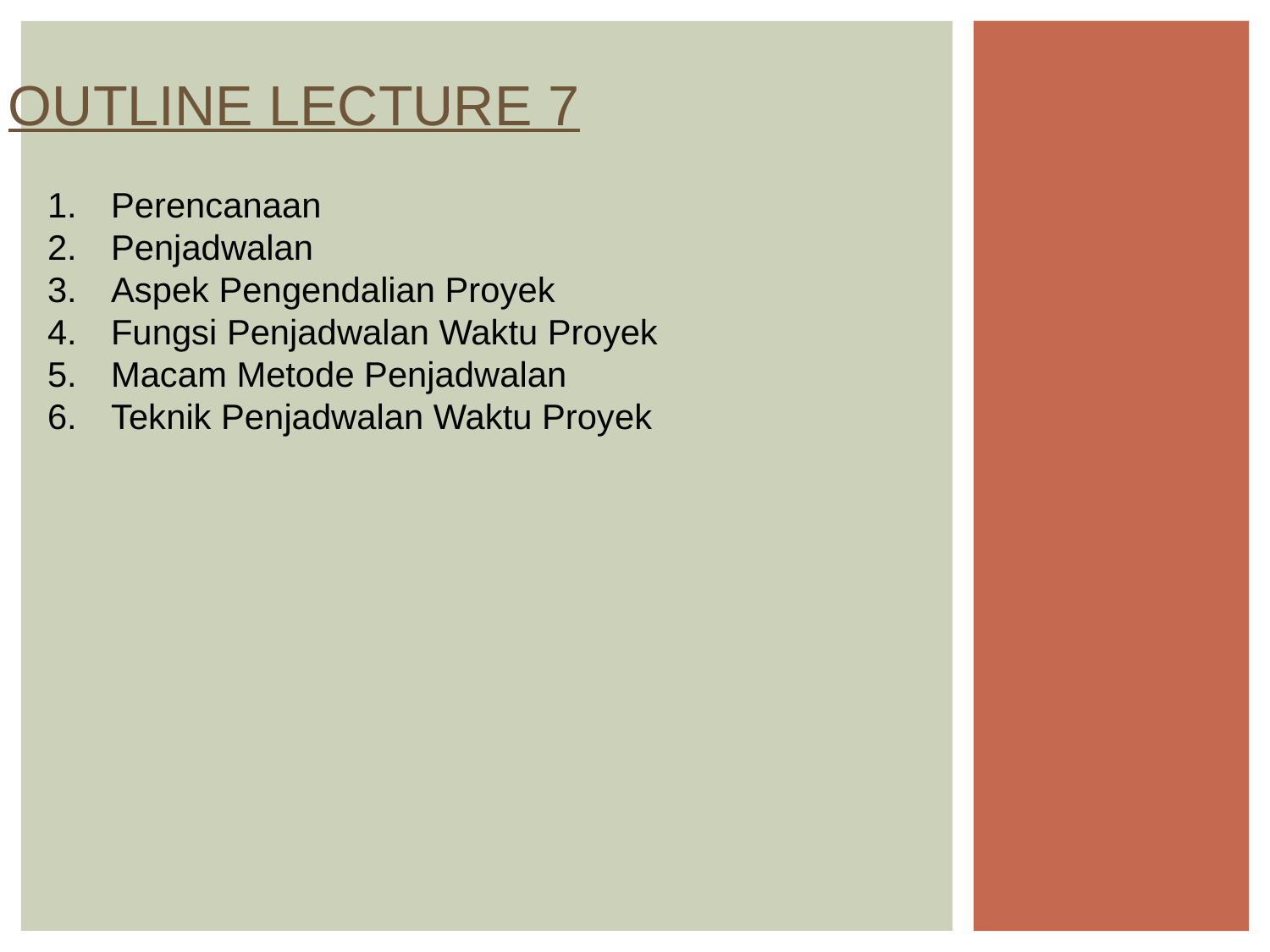

OUTLINE LECTURE 7
Perencanaan
Penjadwalan
Aspek Pengendalian Proyek
Fungsi Penjadwalan Waktu Proyek
Macam Metode Penjadwalan
Teknik Penjadwalan Waktu Proyek